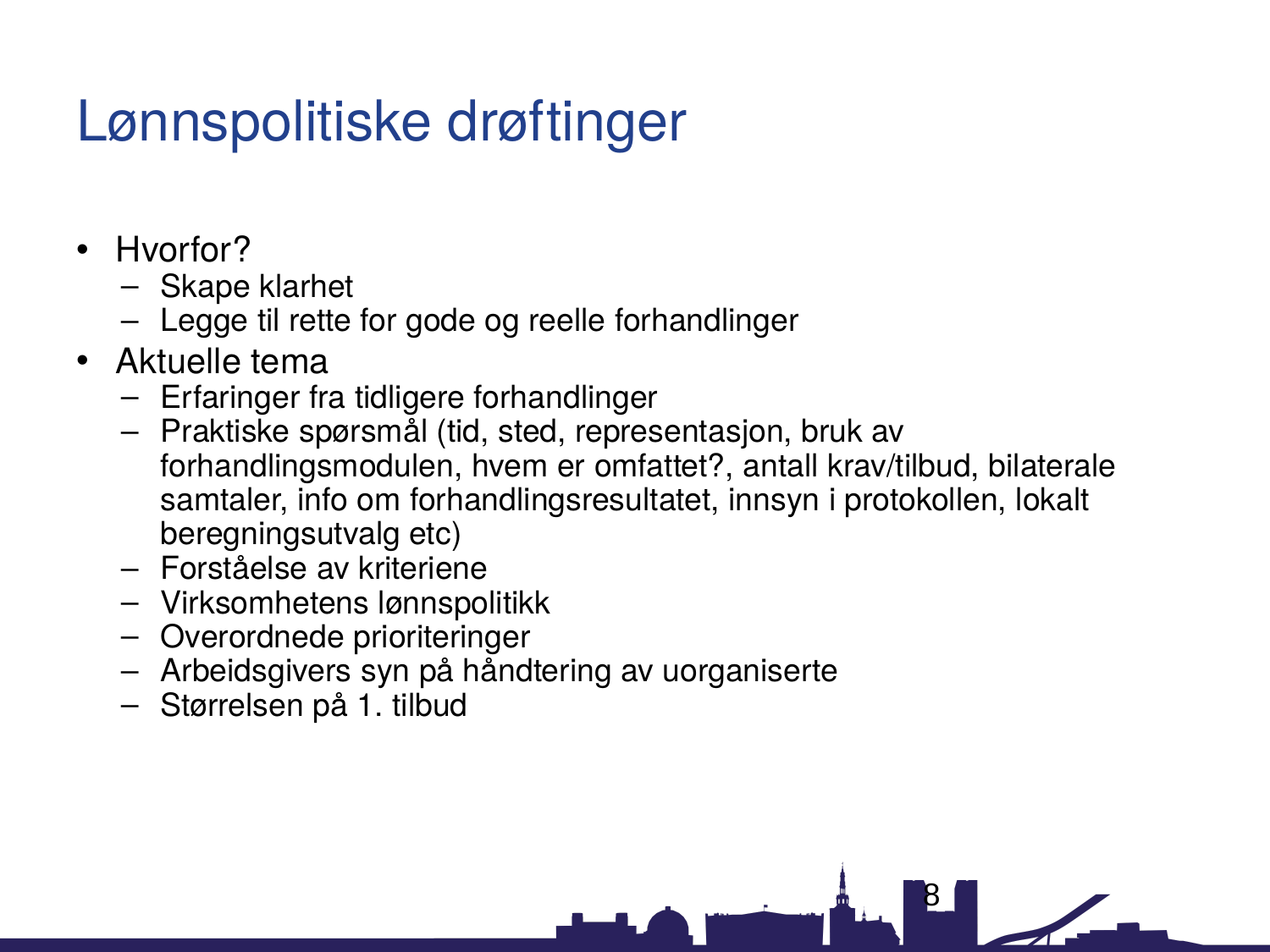

# Lønnspolitiske drøftinger
Hvorfor?
Skape klarhet
Legge til rette for gode og reelle forhandlinger
Aktuelle tema
Erfaringer fra tidligere forhandlinger
Praktiske spørsmål (tid, sted, representasjon, bruk av forhandlingsmodulen, hvem er omfattet?, antall krav/tilbud, bilaterale samtaler, info om forhandlingsresultatet, innsyn i protokollen, lokalt beregningsutvalg etc)
Forståelse av kriteriene
Virksomhetens lønnspolitikk
Overordnede prioriteringer
Arbeidsgivers syn på håndtering av uorganiserte
Størrelsen på 1. tilbud

8